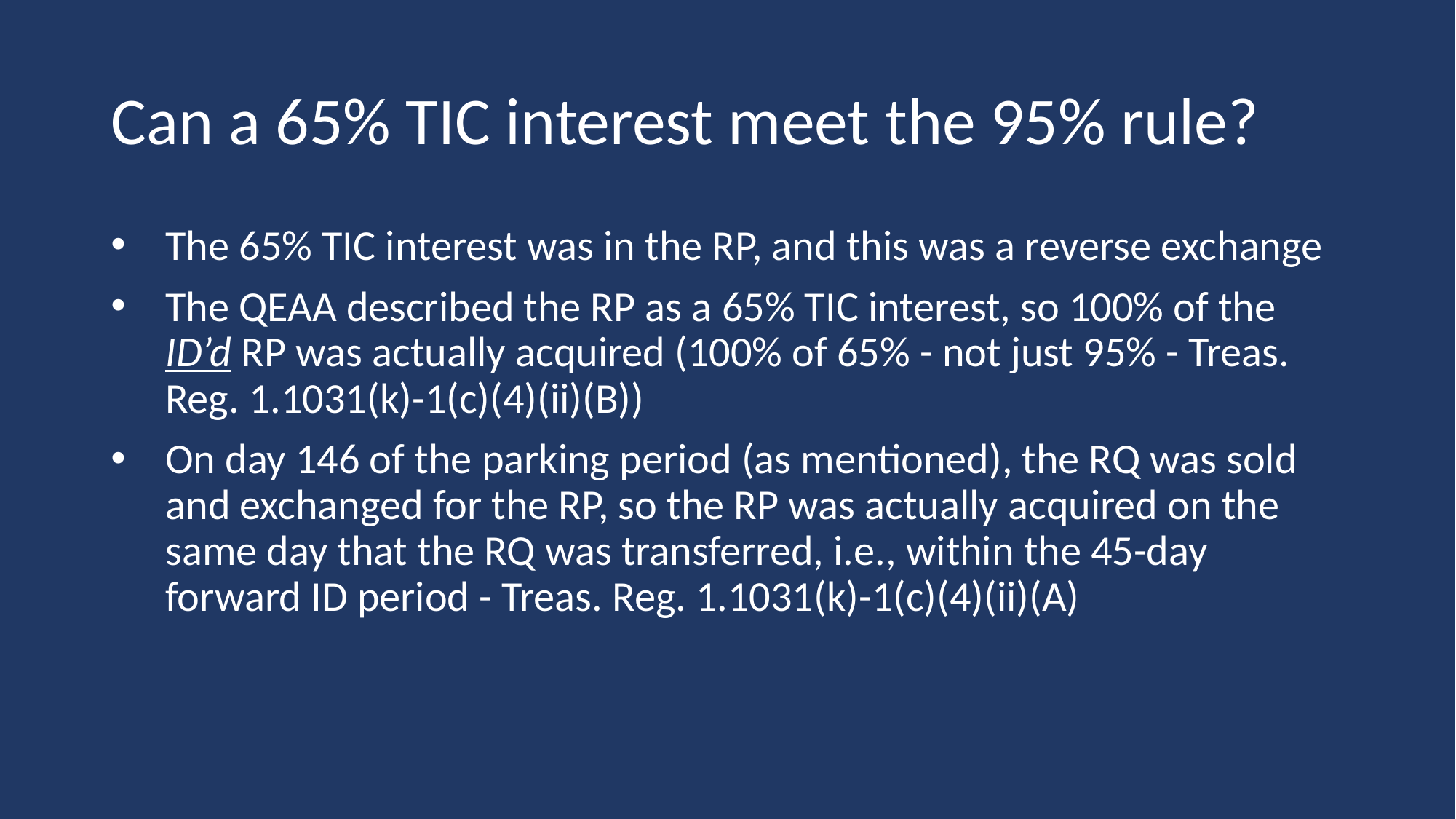

# Can a 65% TIC interest meet the 95% rule?
The 65% TIC interest was in the RP, and this was a reverse exchange
The QEAA described the RP as a 65% TIC interest, so 100% of the ID’d RP was actually acquired (100% of 65% - not just 95% - Treas. Reg. 1.1031(k)-1(c)(4)(ii)(B))
On day 146 of the parking period (as mentioned), the RQ was sold and exchanged for the RP, so the RP was actually acquired on the same day that the RQ was transferred, i.e., within the 45-day forward ID period - Treas. Reg. 1.1031(k)-1(c)(4)(ii)(A)